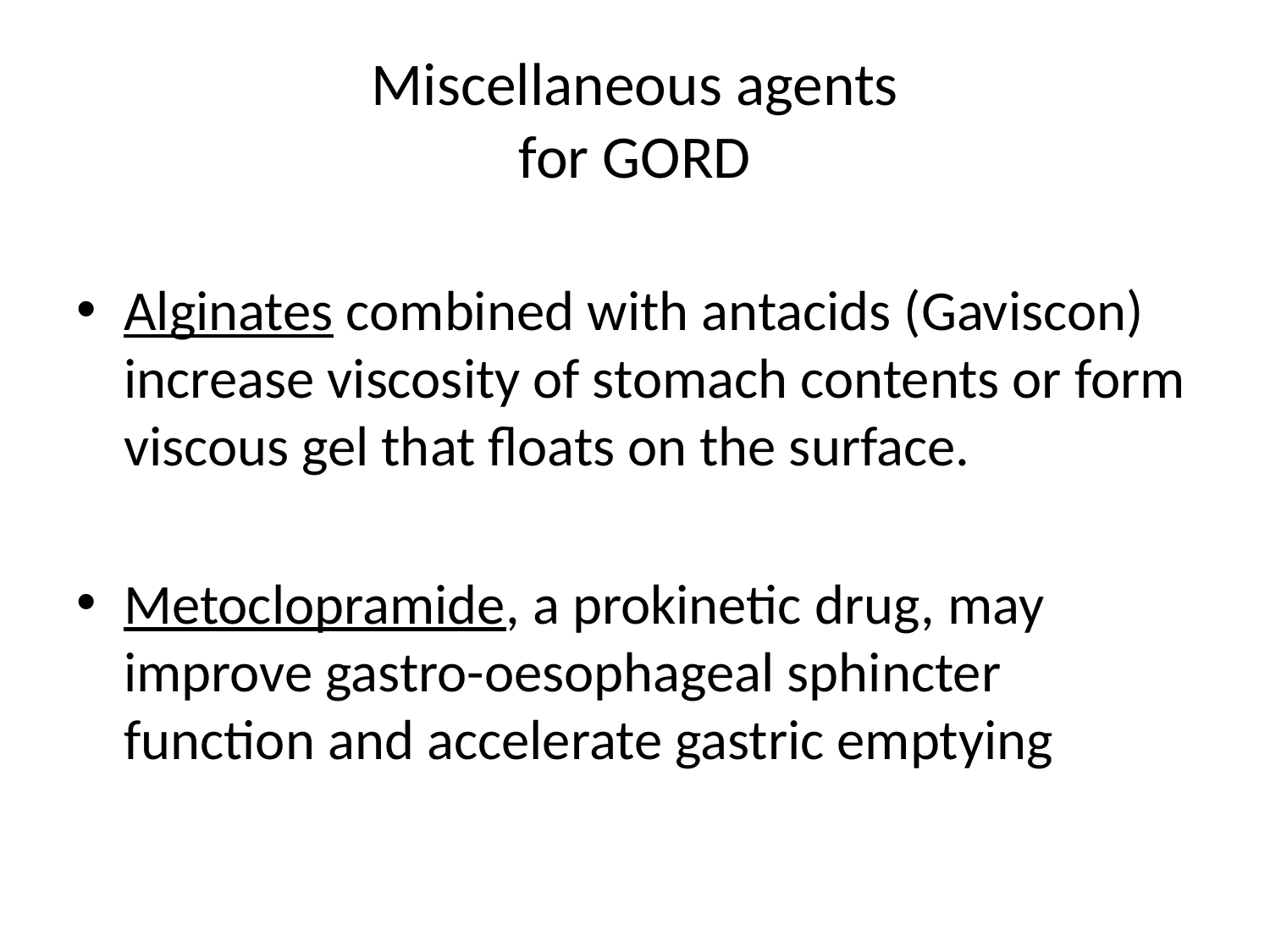

# Miscellaneous agents for GORD
Alginates combined with antacids (Gaviscon) increase viscosity of stomach contents or form viscous gel that floats on the surface.

Metoclopramide, a prokinetic drug, may improve gastro-oesophageal sphincter function and accelerate gastric emptying